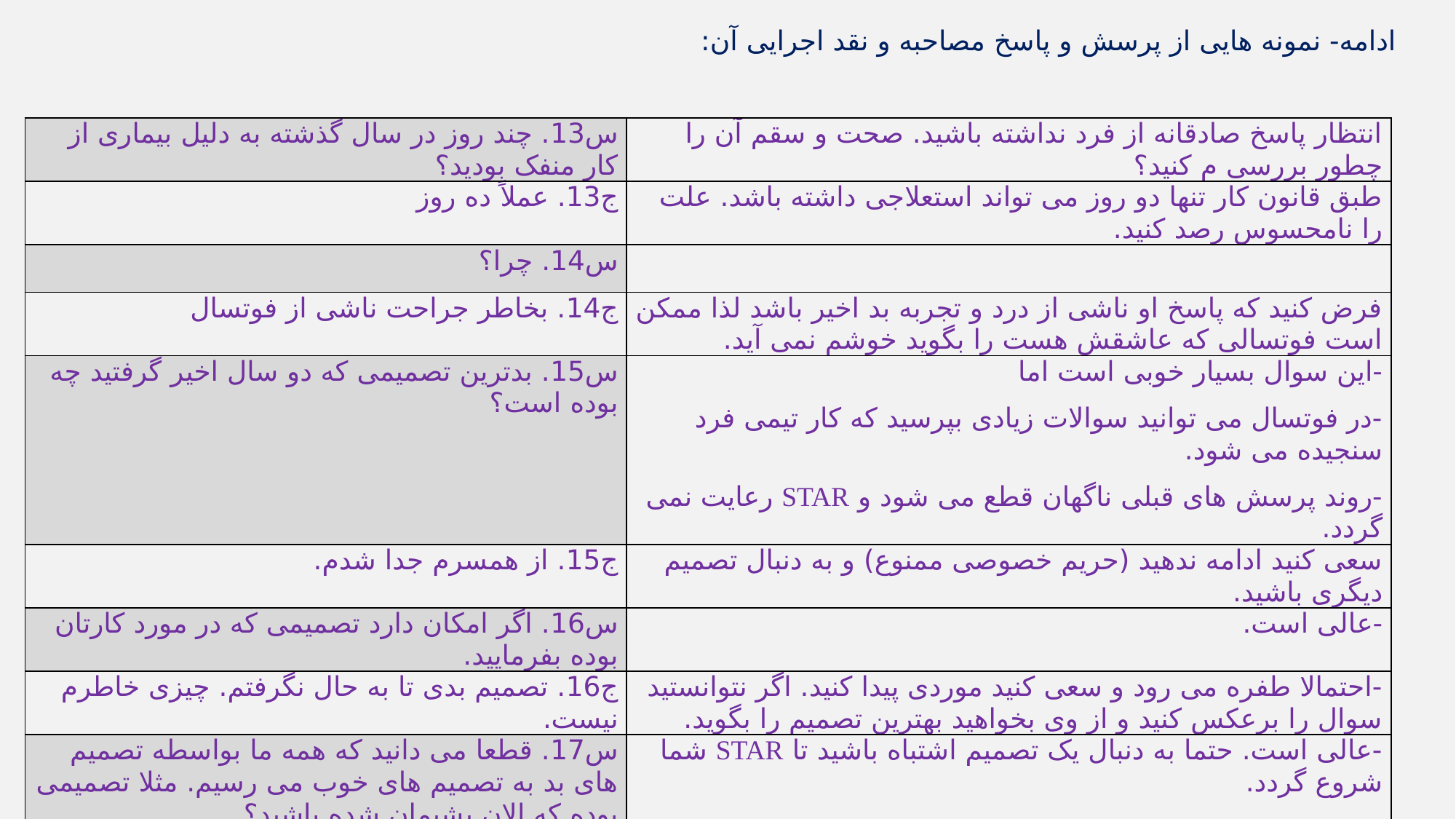

# ادامه- نمونه هایی از پرسش و پاسخ مصاحبه و نقد اجرایی آن:
| س13. چند روز در سال گذشته به دلیل بیماری از کار منفک بودید؟ | انتظار پاسخ صادقانه از فرد نداشته باشید. صحت و سقم آن را چطور بررسی م کنید؟ |
| --- | --- |
| ج13. عملاً ده روز | طبق قانون کار تنها دو روز می تواند استعلاجی داشته باشد. علت را نامحسوس رصد کنید. |
| س14. چرا؟ |  |
| ج14. بخاطر جراحت ناشی از فوتسال | فرض کنید که پاسخ او ناشی از درد و تجربه بد اخیر باشد لذا ممکن است فوتسالی که عاشقش هست را بگوید خوشم نمی آید. |
| س15. بدترین تصمیمی که دو سال اخیر گرفتید چه بوده است؟ | -این سوال بسیار خوبی است اما -در فوتسال می توانید سوالات زیادی بپرسید که کار تیمی فرد سنجیده می شود. -روند پرسش های قبلی ناگهان قطع می شود و STAR رعایت نمی گردد. |
| ج15. از همسرم جدا شدم. | سعی کنید ادامه ندهید (حریم خصوصی ممنوع) و به دنبال تصمیم دیگری باشید. |
| س16. اگر امکان دارد تصمیمی که در مورد کارتان بوده بفرمایید. | -عالی است. |
| ج16. تصمیم بدی تا به حال نگرفتم. چیزی خاطرم نیست. | -احتمالا طفره می رود و سعی کنید موردی پیدا کنید. اگر نتوانستید سوال را برعکس کنید و از وی بخواهید بهترین تصمیم را بگوید. |
| س17. قطعا می دانید که همه ما بواسطه تصمیم های بد به تصمیم های خوب می رسیم. مثلا تصمیمی بوده که الان پشیمان شده باشید؟ | -عالی است. حتما به دنبال یک تصمیم اشتباه باشید تا STAR شما شروع گردد. |
| ج17. بله انتخاب رشته من برای دانشگاه است. | کنکور برای ده سال قبل بود. اینجا باید تصمیمات دو سال قبل تا به اکنون بررسی شود. |
| س18. اگر امکان دارد مواردی باشد که دو سال قبل تجربه کردید. |  |
| ج18. آهان بله. گزارش عملکرد نامناسب گروه را به مدیر مستقیم به صراحت بیان کردم. | این پاسخ را شکار کنید. فوق العاده است. |